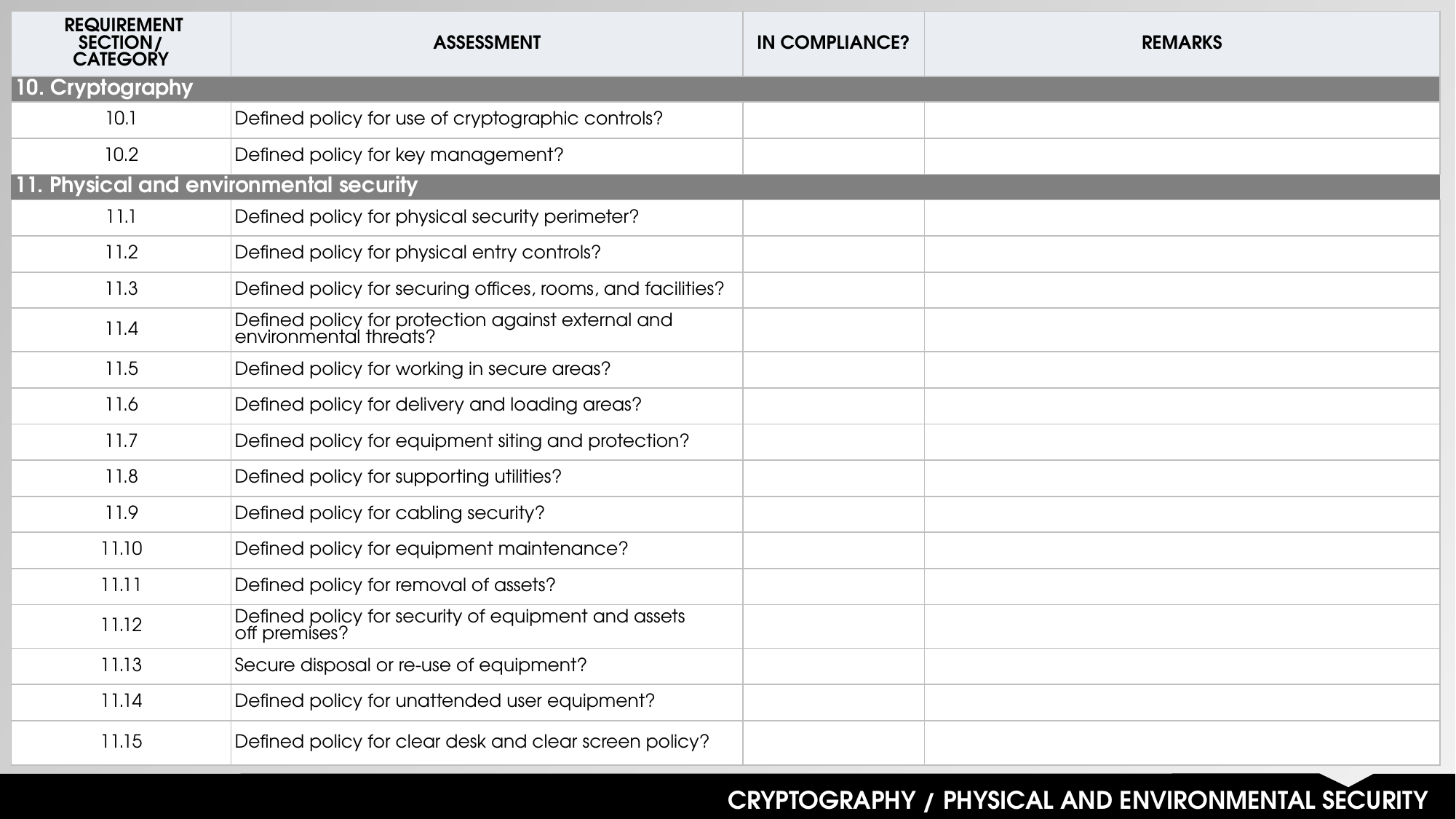

| REQUIREMENT SECTION/ CATEGORY | ASSESSMENT | IN COMPLIANCE? | REMARKS |
| --- | --- | --- | --- |
| 10. Cryptography |  |  |  |
| 10.1 | Defined policy for use of cryptographic controls? |  |  |
| 10.2 | Defined policy for key management? |  |  |
| 11. Physical and environmental security |  |  |  |
| 11.1 | Defined policy for physical security perimeter? |  |  |
| 11.2 | Defined policy for physical entry controls? |  |  |
| 11.3 | Defined policy for securing offices, rooms, and facilities? |  |  |
| 11.4 | Defined policy for protection against external and environmental threats? |  |  |
| 11.5 | Defined policy for working in secure areas? |  |  |
| 11.6 | Defined policy for delivery and loading areas? |  |  |
| 11.7 | Defined policy for equipment siting and protection? |  |  |
| 11.8 | Defined policy for supporting utilities? |  |  |
| 11.9 | Defined policy for cabling security? |  |  |
| 11.10 | Defined policy for equipment maintenance? |  |  |
| 11.11 | Defined policy for removal of assets? |  |  |
| 11.12 | Defined policy for security of equipment and assets off premises? |  |  |
| 11.13 | Secure disposal or re-use of equipment? |  |  |
| 11.14 | Defined policy for unattended user equipment? |  |  |
| 11.15 | Defined policy for clear desk and clear screen policy? |  |  |

CRYPTOGRAPHY / PHYSICAL AND ENVIRONMENTAL SECURITY